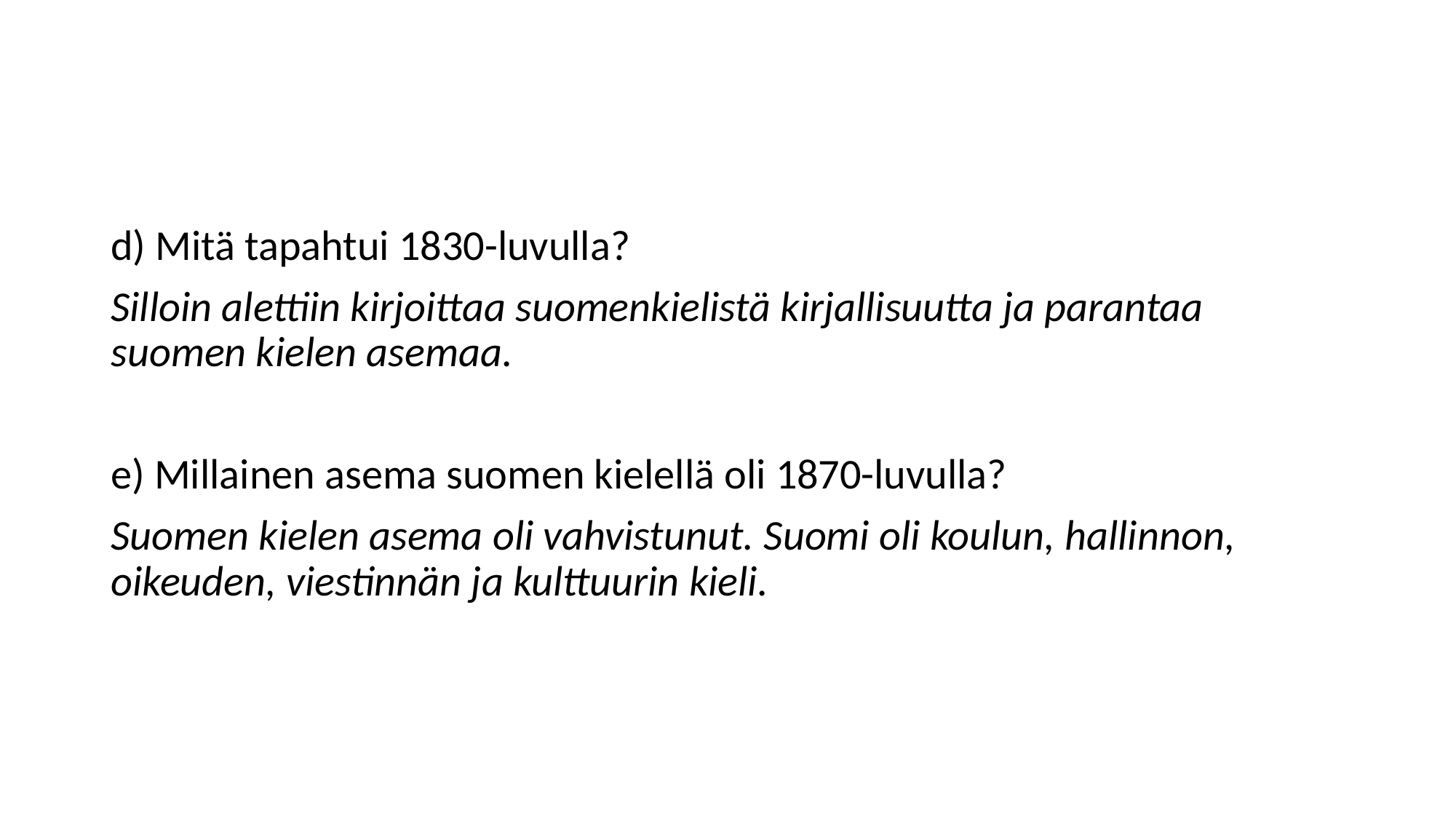

#
d) Mitä tapahtui 1830-luvulla?
Silloin alettiin kirjoittaa suomenkielistä kirjallisuutta ja parantaa suomen kielen asemaa.

e) Millainen asema suomen kielellä oli 1870-luvulla?
Suomen kielen asema oli vahvistunut. Suomi oli koulun, hallinnon, oikeuden, viestinnän ja kulttuurin kieli.